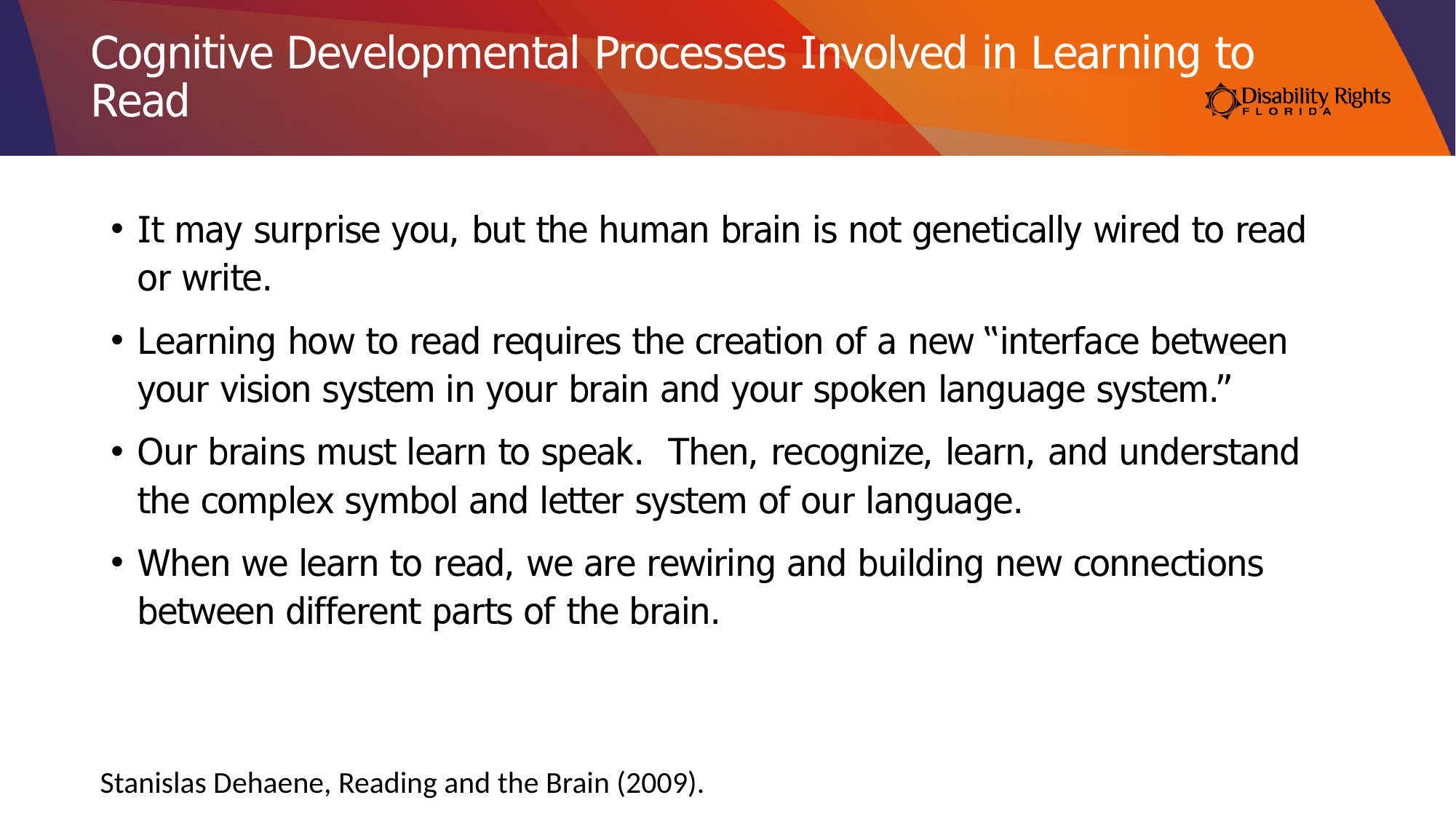

# Cognitive Developmental Processes Involved in Learning to Read
It may surprise you, but the human brain is not genetically wired to read or write.
Learning how to read requires the creation of a new “interface between your vision system in your brain and your spoken language system.”
Our brains must learn to speak.  Then, recognize, learn, and understand the complex symbol and letter system of our language.
When we learn to read, we are rewiring and building new connections between different parts of the brain.
Stanislas Dehaene, Reading and the Brain (2009).